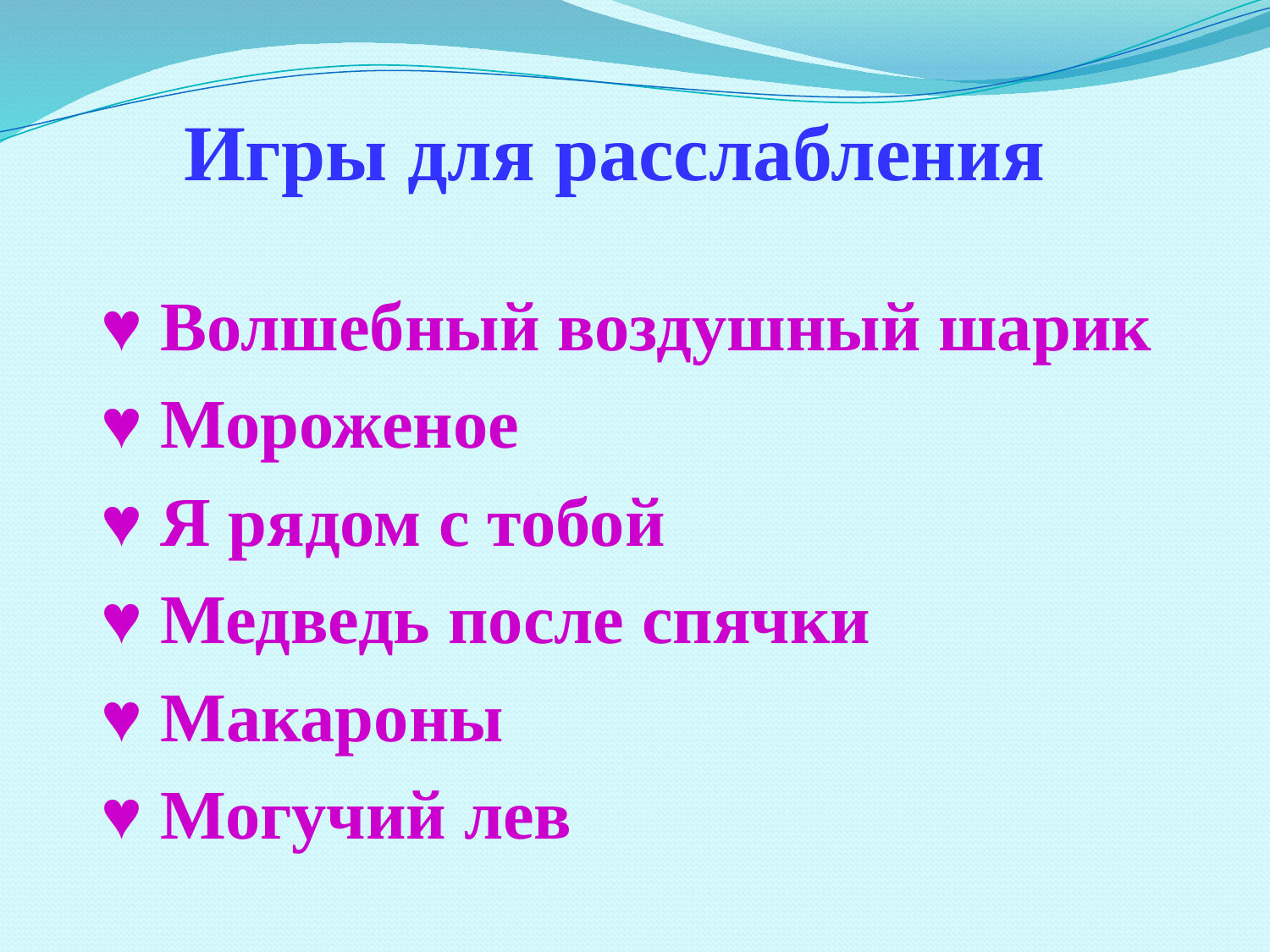

# Игры для расслабления

♥ Волшебный воздушный шарик
♥ Мороженое
♥ Я рядом с тобой
♥ Медведь после спячки
♥ Макароны
♥ Могучий лев